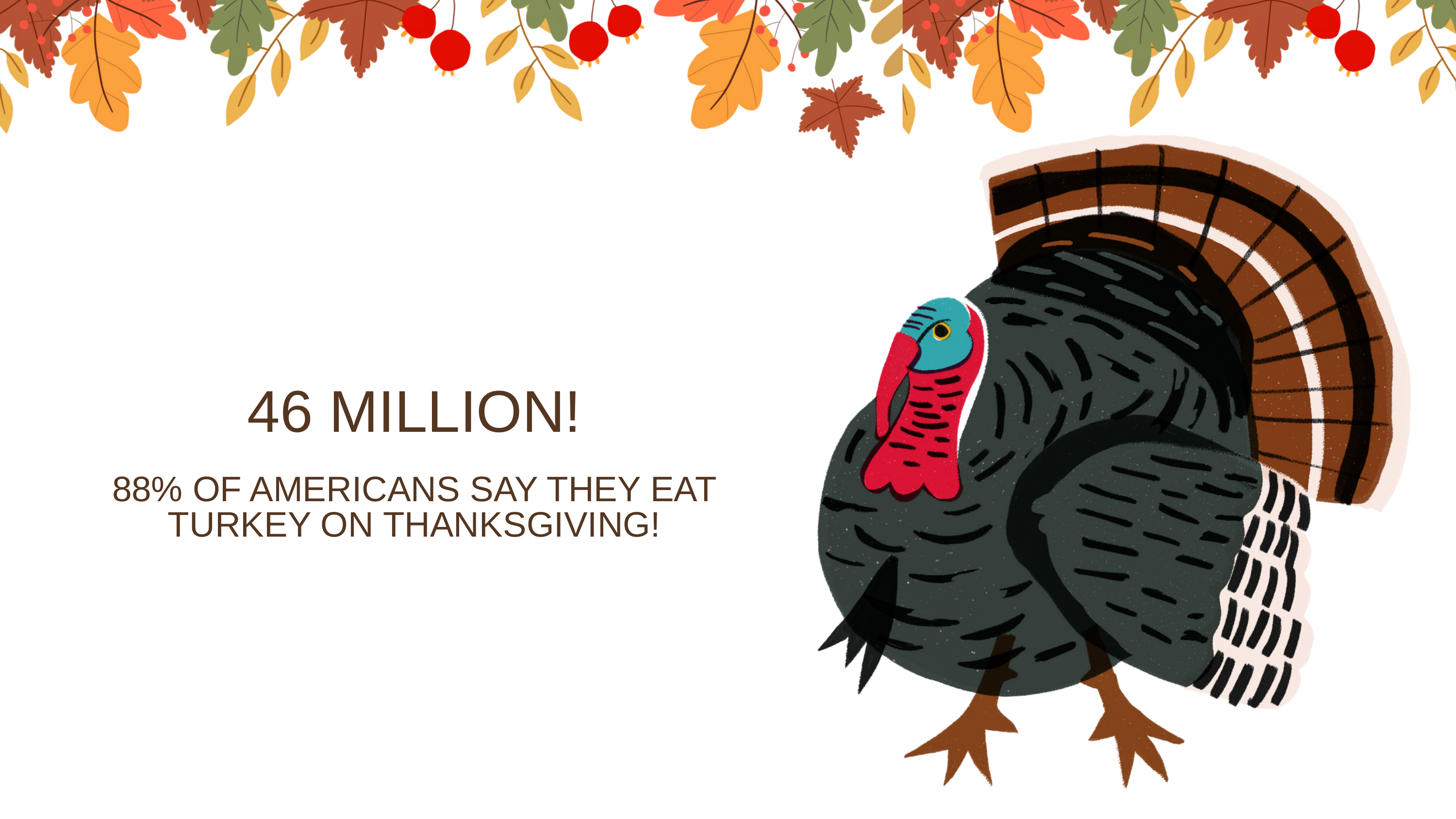

46 MILLION!
88% OF AMERICANS SAY THEY EAT TURKEY ON THANKSGIVING!